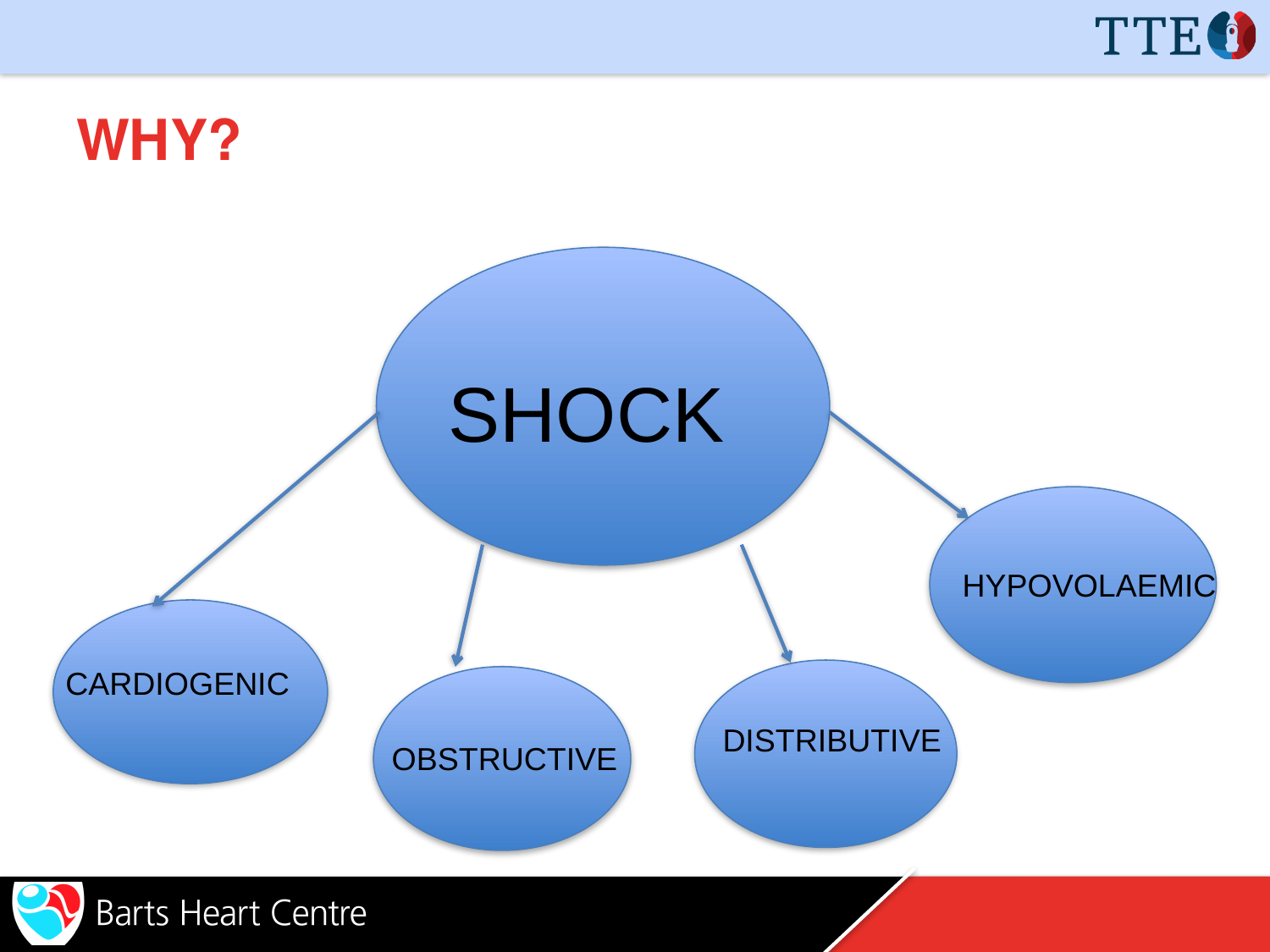

# WHY?

SHOCK

HYPOVOLAEMIC

CARDIOGENIC

DISTRIBUTIVE
OBSTRUCTIVE